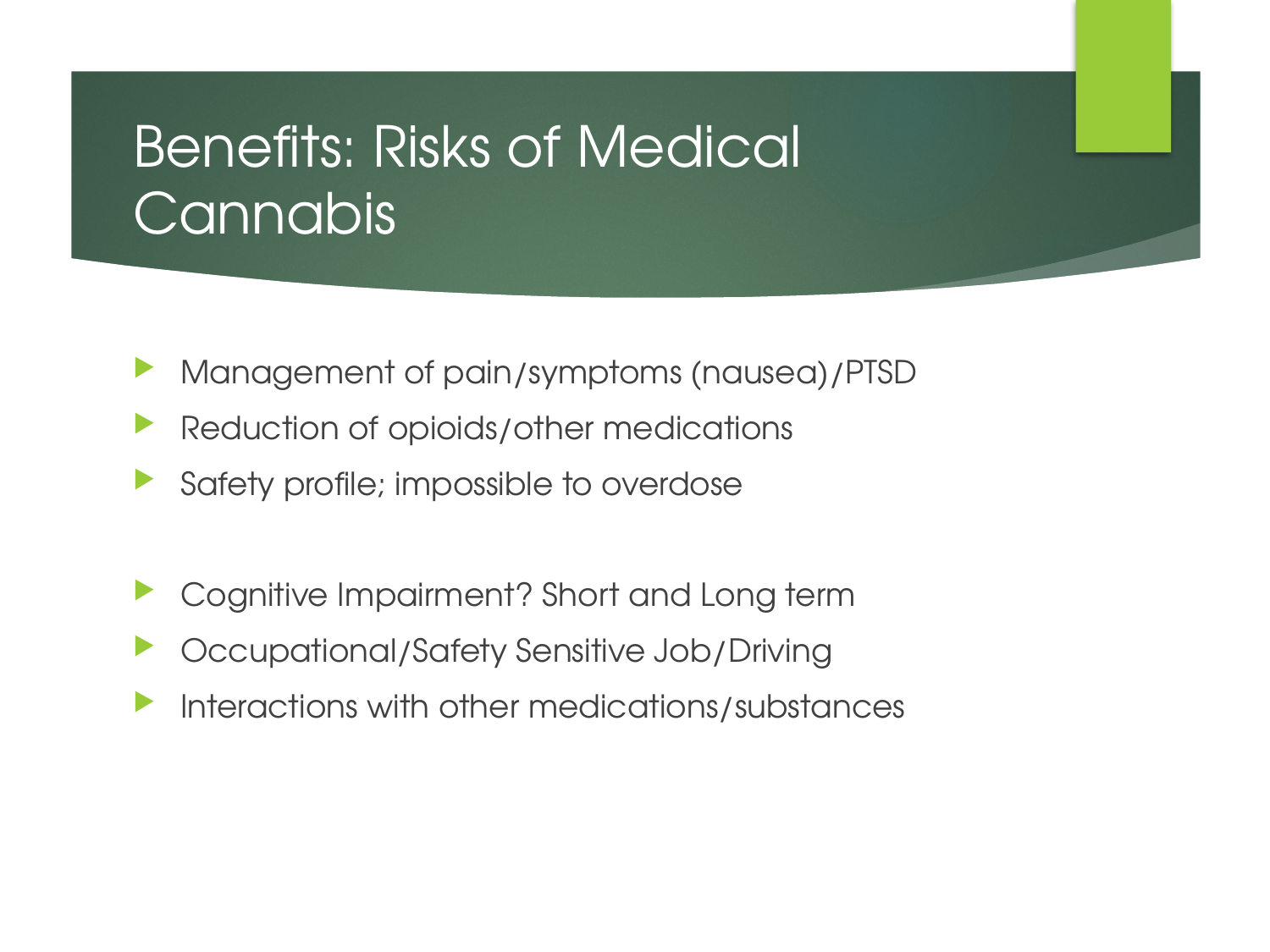

# Benefits: Risks of Medical Cannabis
Management of pain/symptoms (nausea)/PTSD
Reduction of opioids/other medications
Safety profile; impossible to overdose

Cognitive Impairment? Short and Long term
Occupational/Safety Sensitive Job/Driving
Interactions with other medications/substances